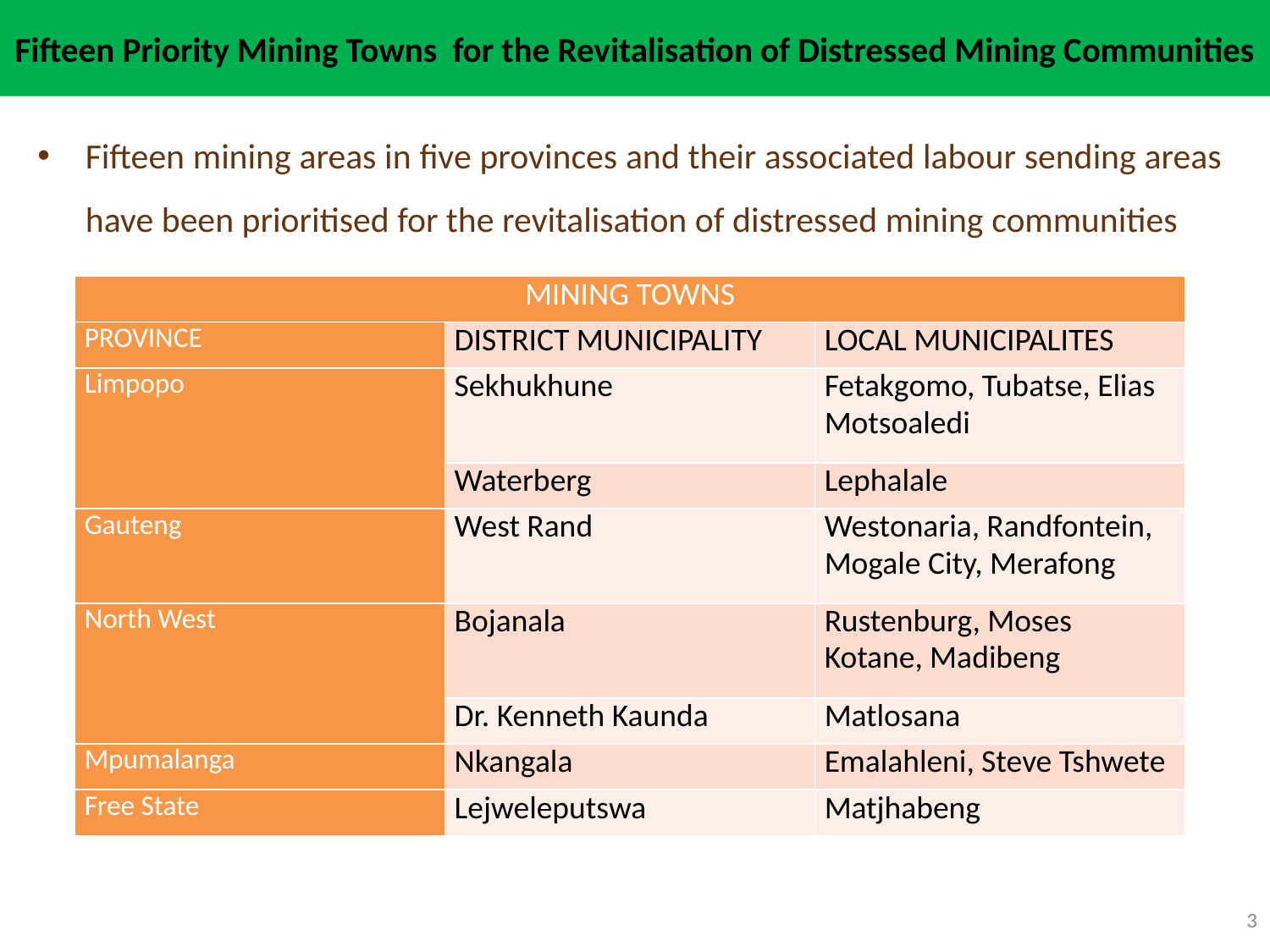

# Fifteen Priority Mining Towns  for the Revitalisation of Distressed Mining Communities
Fifteen mining areas in five provinces and their associated labour sending areas have been prioritised for the revitalisation of distressed mining communities
| MINING TOWNS |  |  |
| --- | --- | --- |
| PROVINCE | DISTRICT MUNICIPALITY | LOCAL MUNICIPALITES |
| Limpopo | Sekhukhune | Fetakgomo, Tubatse, Elias Motsoaledi |
|  | Waterberg | Lephalale |
| Gauteng | West Rand | Westonaria, Randfontein, Mogale City, Merafong |
| North West | Bojanala | Rustenburg, Moses Kotane, Madibeng |
|  | Dr. Kenneth Kaunda | Matlosana |
| Mpumalanga | Nkangala | Emalahleni, Steve Tshwete |
| Free State | Lejweleputswa | Matjhabeng |
3